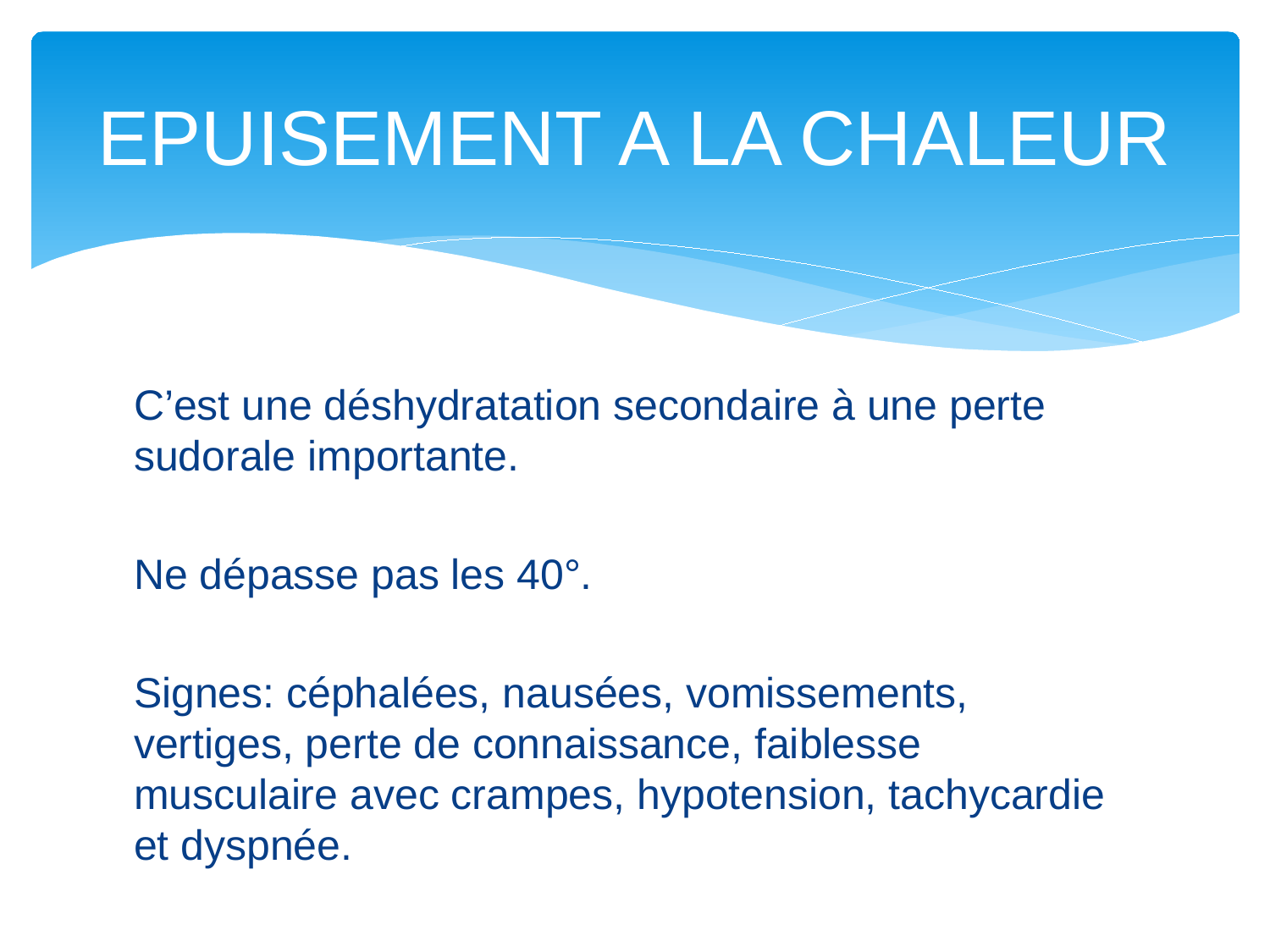

# EPUISEMENT A LA CHALEUR
C’est une déshydratation secondaire à une perte sudorale importante.

Ne dépasse pas les 40°.

Signes: céphalées, nausées, vomissements, vertiges, perte de connaissance, faiblesse musculaire avec crampes, hypotension, tachycardie et dyspnée.